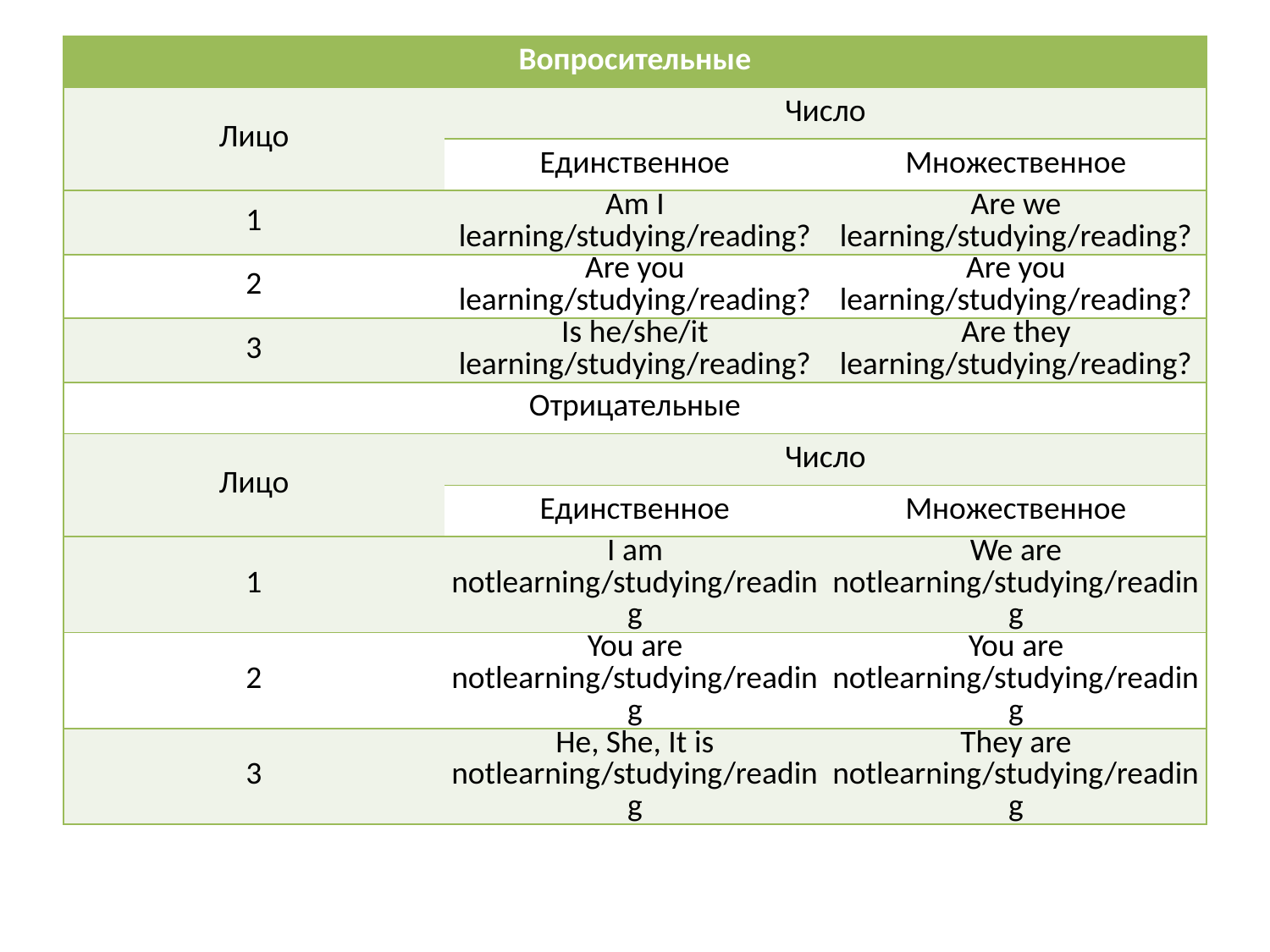

| Вопросительные |  |  |
| --- | --- | --- |
| Лицо | Число |  |
|  | Единственное | Множественное |
| 1 | Am I learning/studying/reading? | Are we learning/studying/reading? |
| 2 | Are you learning/studying/reading? | Are you learning/studying/reading? |
| 3 | Is he/she/it learning/studying/reading? | Are they learning/studying/reading? |
| Отрицательные |  |  |
| Лицо | Число |  |
|  | Единственное | Множественное |
| 1 | I am notlearning/studying/reading | We are notlearning/studying/reading |
| 2 | You are notlearning/studying/reading | You are notlearning/studying/reading |
| 3 | He, She, It is notlearning/studying/reading | They are notlearning/studying/reading |
#